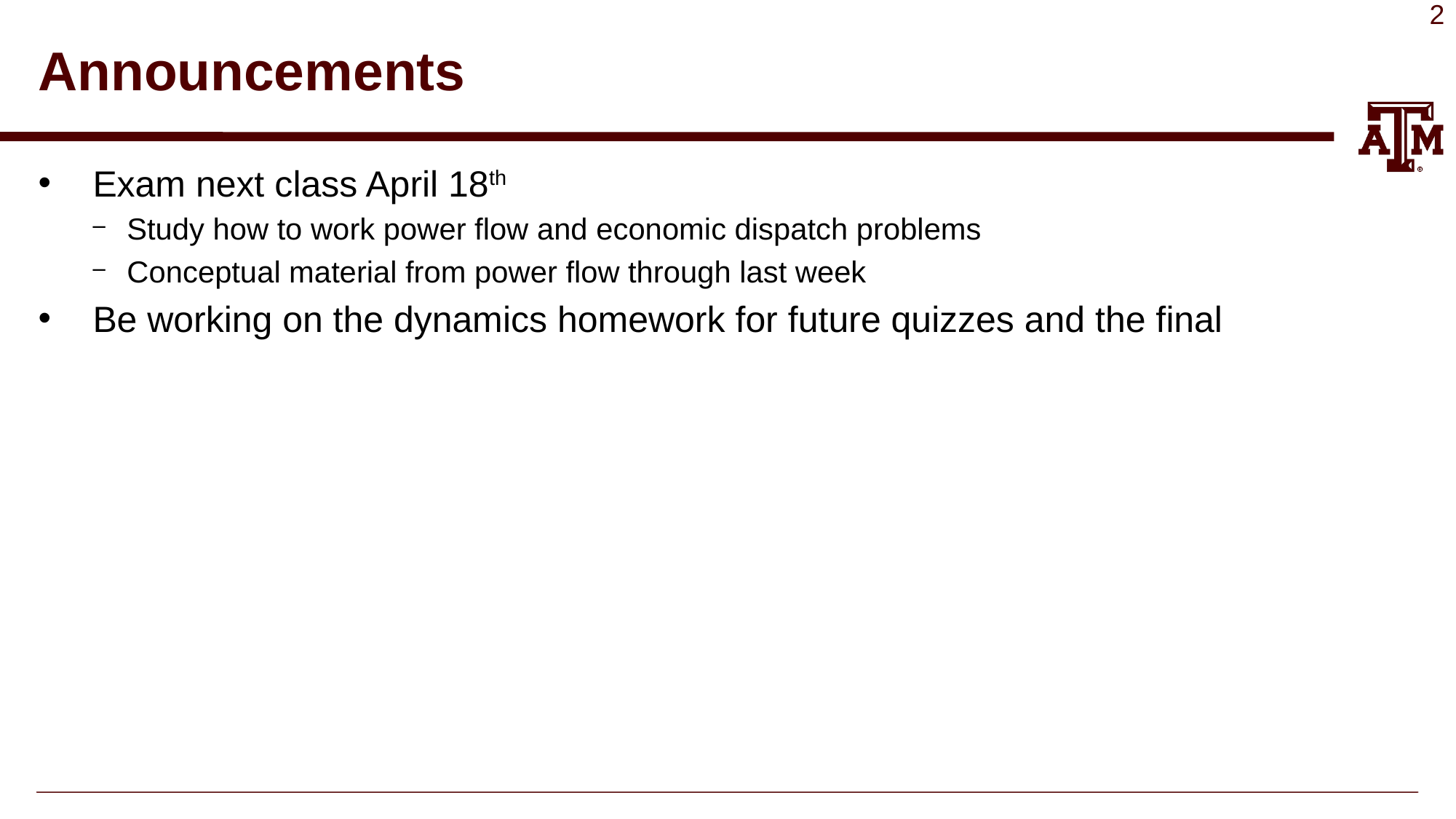

# Announcements
Exam next class April 18th
Study how to work power flow and economic dispatch problems
Conceptual material from power flow through last week
Be working on the dynamics homework for future quizzes and the final